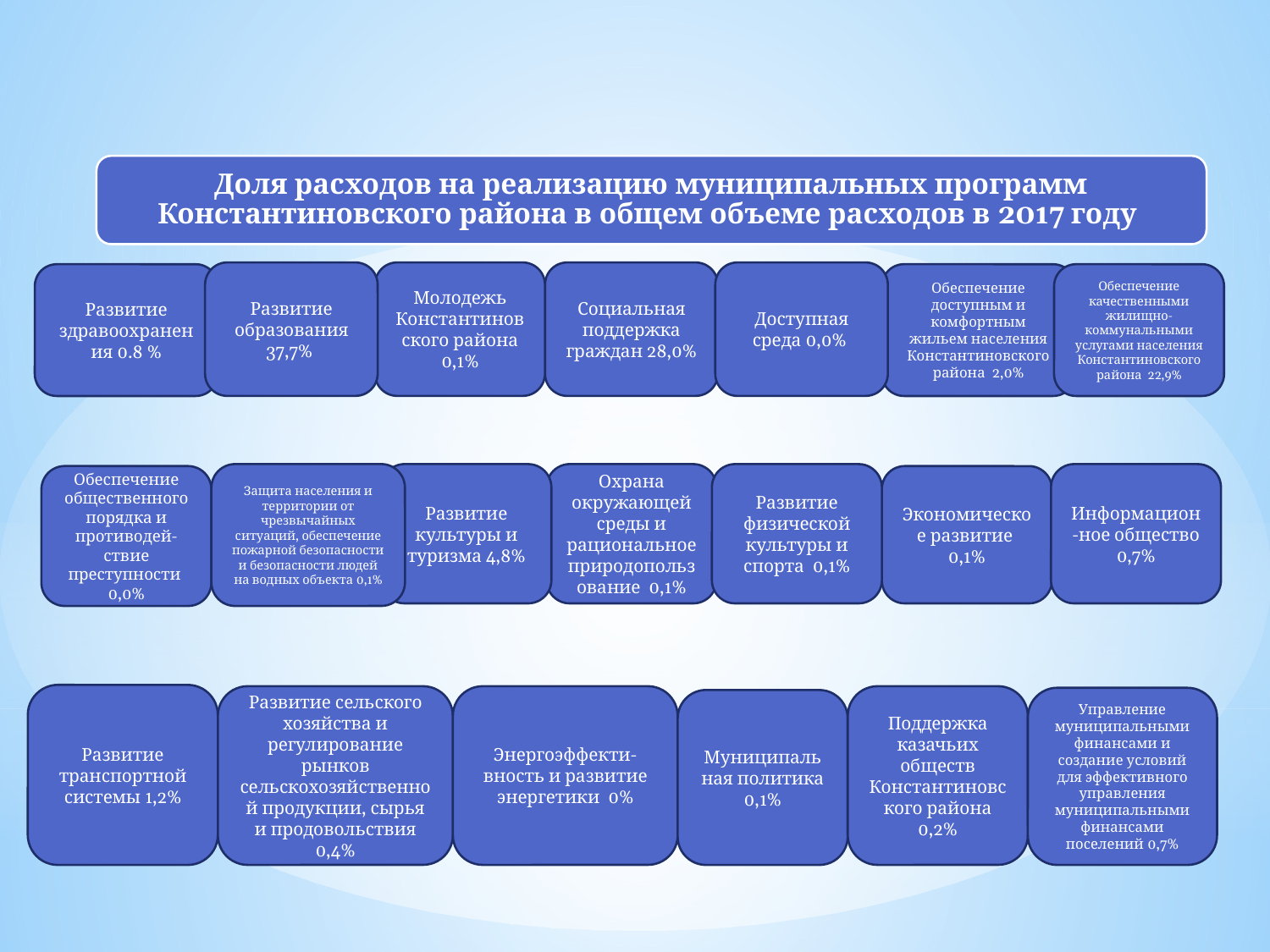

Доля расходов на реализацию муниципальных программ Константиновского района в общем объеме расходов в 2017 году
Развитие образования 37,7%
Молодежь Константиновского района 0,1%
Социальная поддержка граждан 28,0%
Доступная среда 0,0%
Развитие здравоохранения 0.8 %
Обеспечение доступным и комфортным жильем населения Константиновского района  2,0%
Обеспечение качественными жилищно-коммунальными услугами населения Константиновского района  22,9%
Защита населения и территории от чрезвычайных ситуаций, обеспечение пожарной безопасности и безопасности людей на водных объекта 0,1%
Развитие культуры и туризма 4,8%
Охрана окружающей среды и рациональное природопользование  0,1%
Развитие физической культуры и спорта  0,1%
Информацион-ное общество 0,7%
Обеспечение общественного порядка и противодей-ствие преступности  0,0%
Экономическое развитие  0,1%
Развитие транспортной системы 1,2%
Развитие сельского хозяйства и регулирование рынков сельскохозяйственной продукции, сырья и продовольствия 0,4%
Энергоэффекти-вность и развитие энергетики  0%
Поддержка казачьих обществ Константиновского района 0,2%
Управление муниципальными финансами и создание условий для эффективного управления муниципальными финансами поселений 0,7%
Муниципальная политика 0,1%